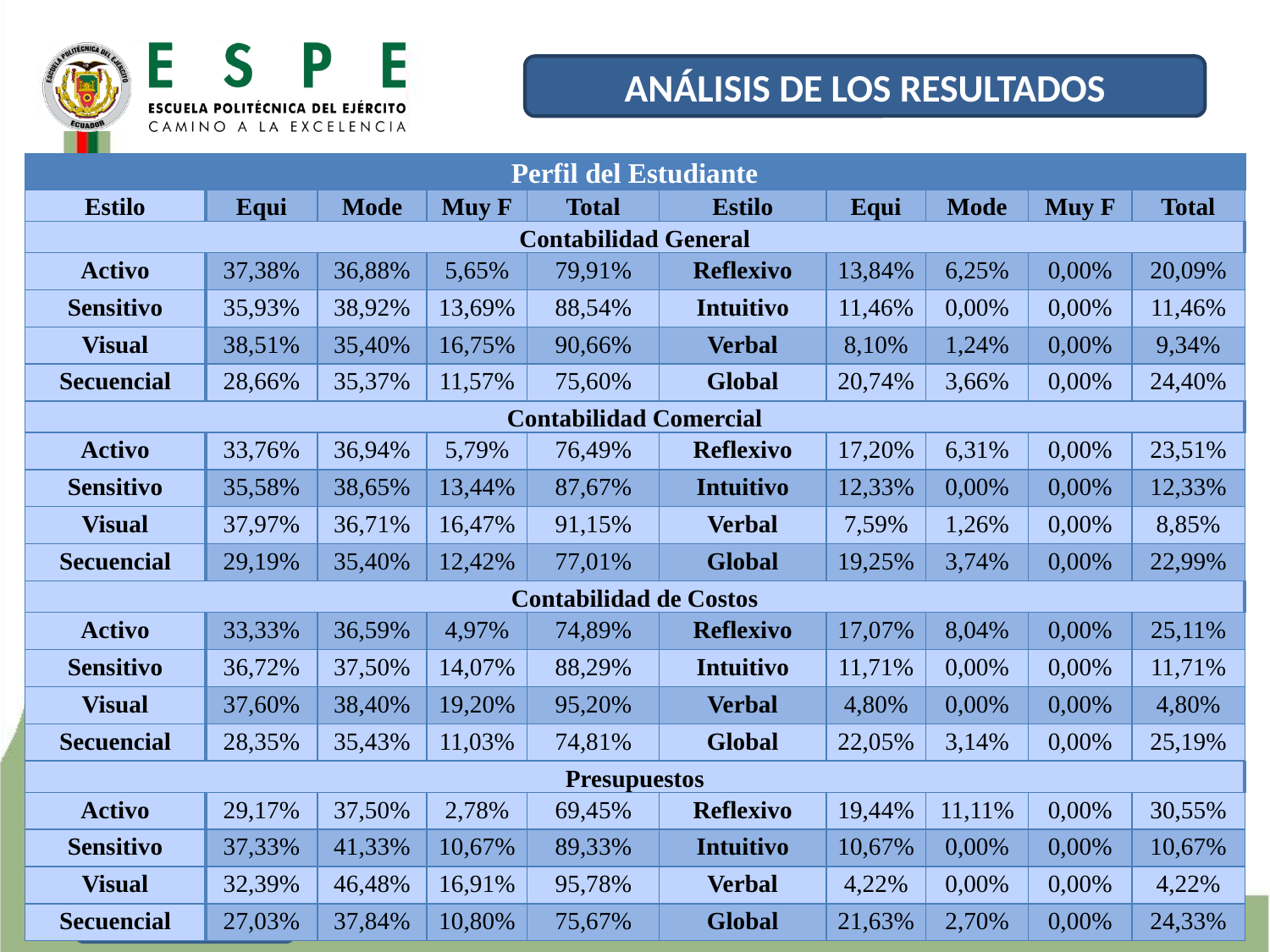

ANÁLISIS DE LOS RESULTADOS
| Perfil del Estudiante |  |  |  |  |  |  |  |  |  |
| --- | --- | --- | --- | --- | --- | --- | --- | --- | --- |
| Estilo | Equi | Mode | Muy F | Total | Estilo | Equi | Mode | Muy F | Total |
| Contabilidad General |  |  |  |  |  |  |  |  |  |
| Activo | 37,38% | 36,88% | 5,65% | 79,91% | Reflexivo | 13,84% | 6,25% | 0,00% | 20,09% |
| Sensitivo | 35,93% | 38,92% | 13,69% | 88,54% | Intuitivo | 11,46% | 0,00% | 0,00% | 11,46% |
| Visual | 38,51% | 35,40% | 16,75% | 90,66% | Verbal | 8,10% | 1,24% | 0,00% | 9,34% |
| Secuencial | 28,66% | 35,37% | 11,57% | 75,60% | Global | 20,74% | 3,66% | 0,00% | 24,40% |
| Contabilidad Comercial |  |  |  |  |  |  |  |  |  |
| Activo | 33,76% | 36,94% | 5,79% | 76,49% | Reflexivo | 17,20% | 6,31% | 0,00% | 23,51% |
| Sensitivo | 35,58% | 38,65% | 13,44% | 87,67% | Intuitivo | 12,33% | 0,00% | 0,00% | 12,33% |
| Visual | 37,97% | 36,71% | 16,47% | 91,15% | Verbal | 7,59% | 1,26% | 0,00% | 8,85% |
| Secuencial | 29,19% | 35,40% | 12,42% | 77,01% | Global | 19,25% | 3,74% | 0,00% | 22,99% |
| Contabilidad de Costos |  |  |  |  |  |  |  |  |  |
| Activo | 33,33% | 36,59% | 4,97% | 74,89% | Reflexivo | 17,07% | 8,04% | 0,00% | 25,11% |
| Sensitivo | 36,72% | 37,50% | 14,07% | 88,29% | Intuitivo | 11,71% | 0,00% | 0,00% | 11,71% |
| Visual | 37,60% | 38,40% | 19,20% | 95,20% | Verbal | 4,80% | 0,00% | 0,00% | 4,80% |
| Secuencial | 28,35% | 35,43% | 11,03% | 74,81% | Global | 22,05% | 3,14% | 0,00% | 25,19% |
| Presupuestos |  |  |  |  |  |  |  |  |  |
| Activo | 29,17% | 37,50% | 2,78% | 69,45% | Reflexivo | 19,44% | 11,11% | 0,00% | 30,55% |
| Sensitivo | 37,33% | 41,33% | 10,67% | 89,33% | Intuitivo | 10,67% | 0,00% | 0,00% | 10,67% |
| Visual | 32,39% | 46,48% | 16,91% | 95,78% | Verbal | 4,22% | 0,00% | 0,00% | 4,22% |
| Secuencial | 27,03% | 37,84% | 10,80% | 75,67% | Global | 21,63% | 2,70% | 0,00% | 24,33% |
Sandra Jácome T.